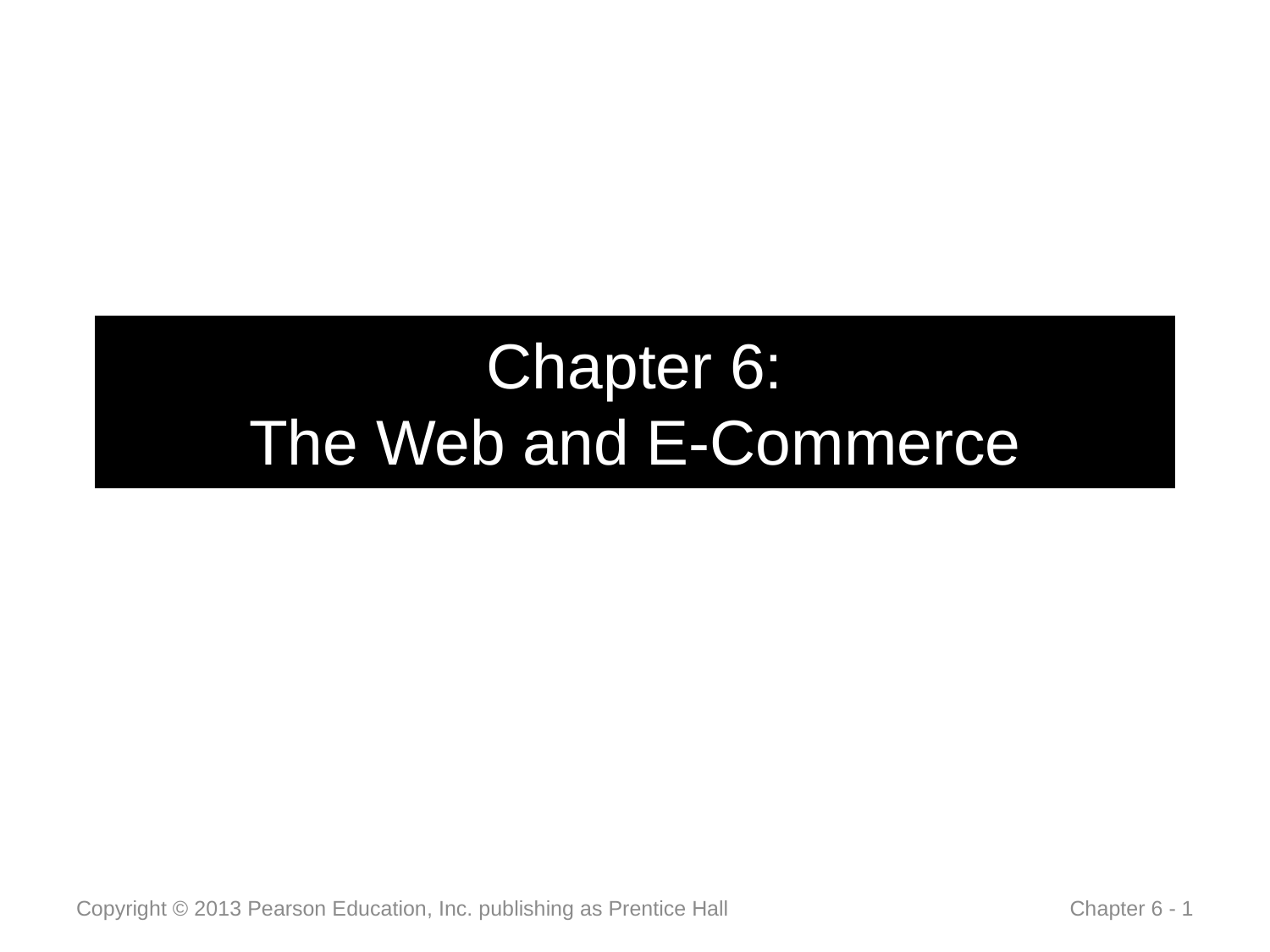

# Chapter 6: The Web and E-Commerce
Copyright © 2013 Pearson Education, Inc. publishing as Prentice Hall
 Chapter 6 - 1